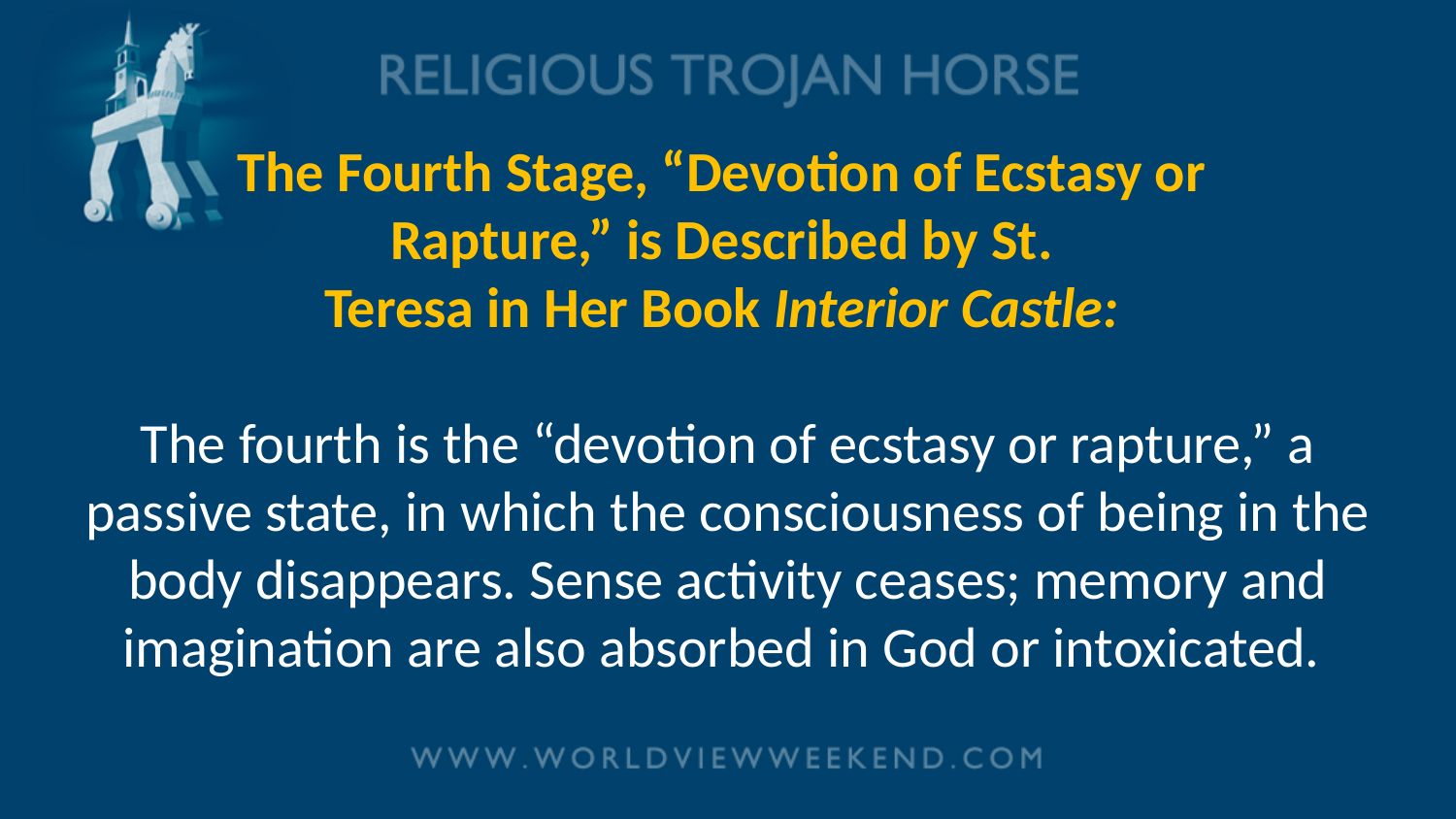

# The Fourth Stage, “Devotion of Ecstasy or Rapture,” is Described by St. Teresa in Her Book Interior Castle: The fourth is the “devotion of ecstasy or rapture,” a passive state, in which the consciousness of being in the body disappears. Sense activity ceases; memory and imagination are also absorbed in God or intoxicated.